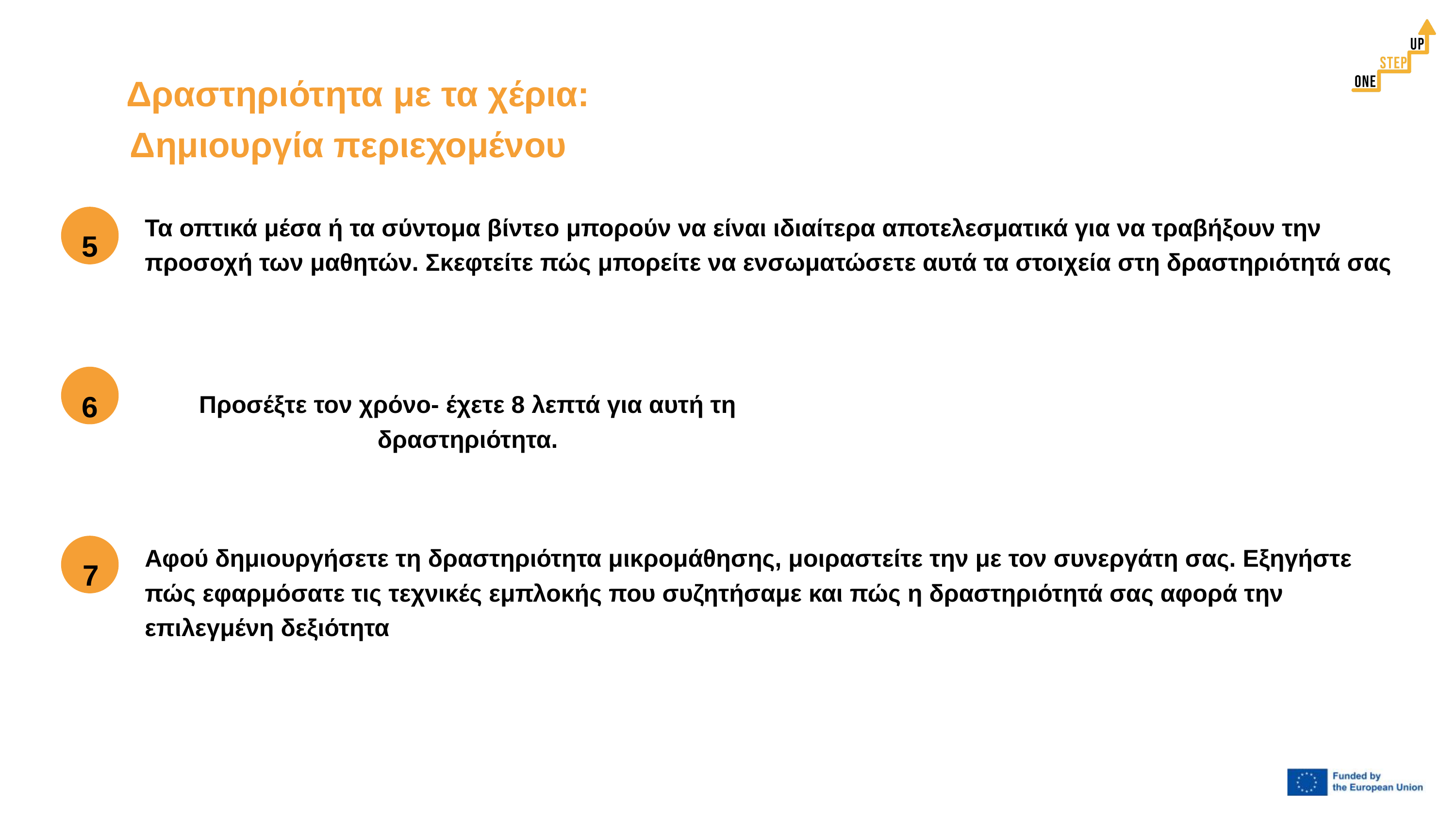

Δραστηριότητα με τα χέρια: Δημιουργία περιεχομένου

Τα οπτικά μέσα ή τα σύντομα βίντεο μπορούν να είναι ιδιαίτερα αποτελεσματικά για να τραβήξουν την προσοχή των μαθητών. Σκεφτείτε πώς μπορείτε να ενσωματώσετε αυτά τα στοιχεία στη δραστηριότητά σας
5

6
Προσέξτε τον χρόνο- έχετε 8 λεπτά για αυτή τη δραστηριότητα.

Αφού δημιουργήσετε τη δραστηριότητα μικρομάθησης, μοιραστείτε την με τον συνεργάτη σας. Εξηγήστε πώς εφαρμόσατε τις τεχνικές εμπλοκής που συζητήσαμε και πώς η δραστηριότητά σας αφορά την επιλεγμένη δεξιότητα
7